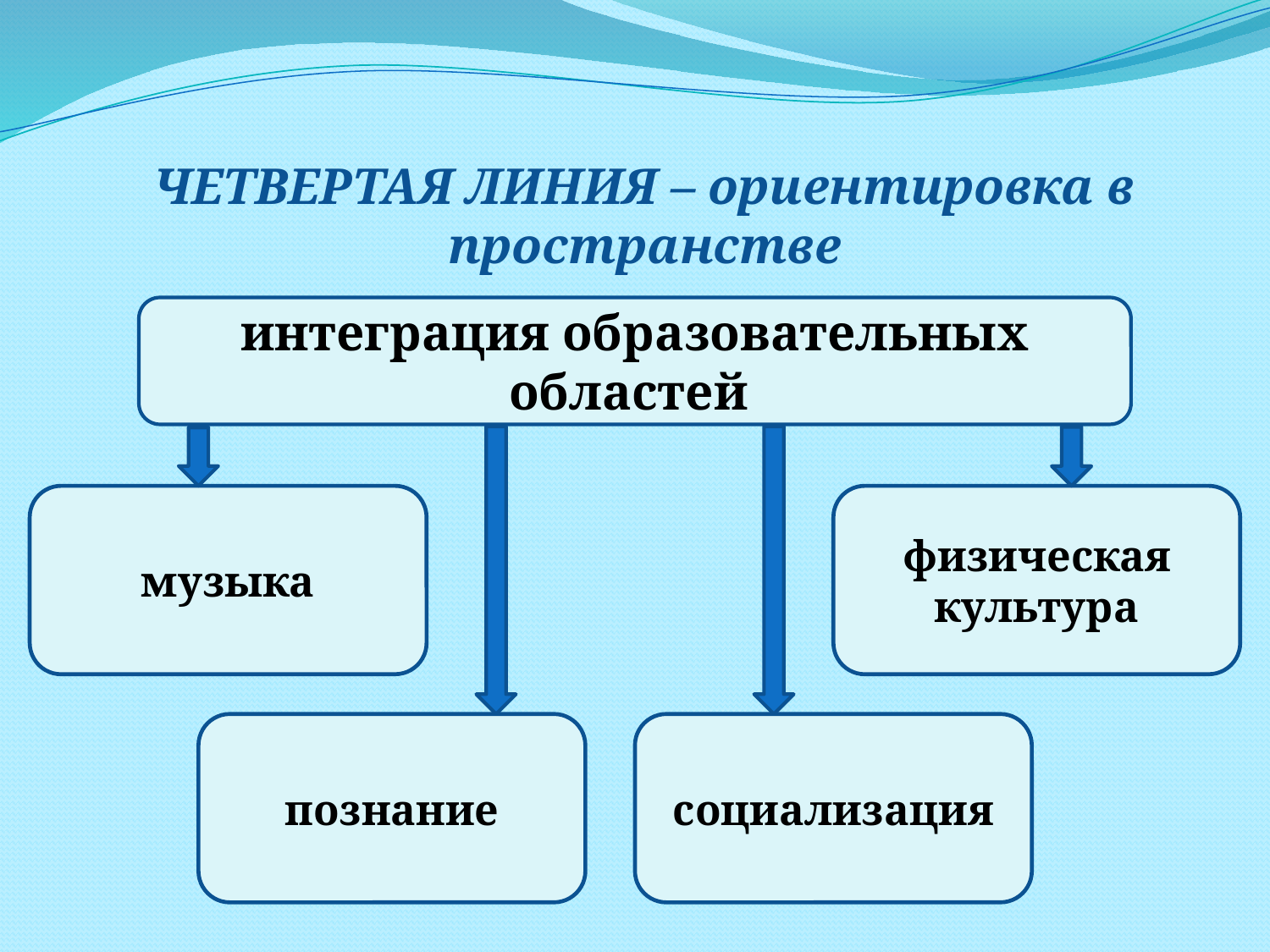

ЧЕТВЕРТАЯ ЛИНИЯ – ориентировка в пространстве
интеграция образовательных областей

музыка
физическая культура

познание
социализация